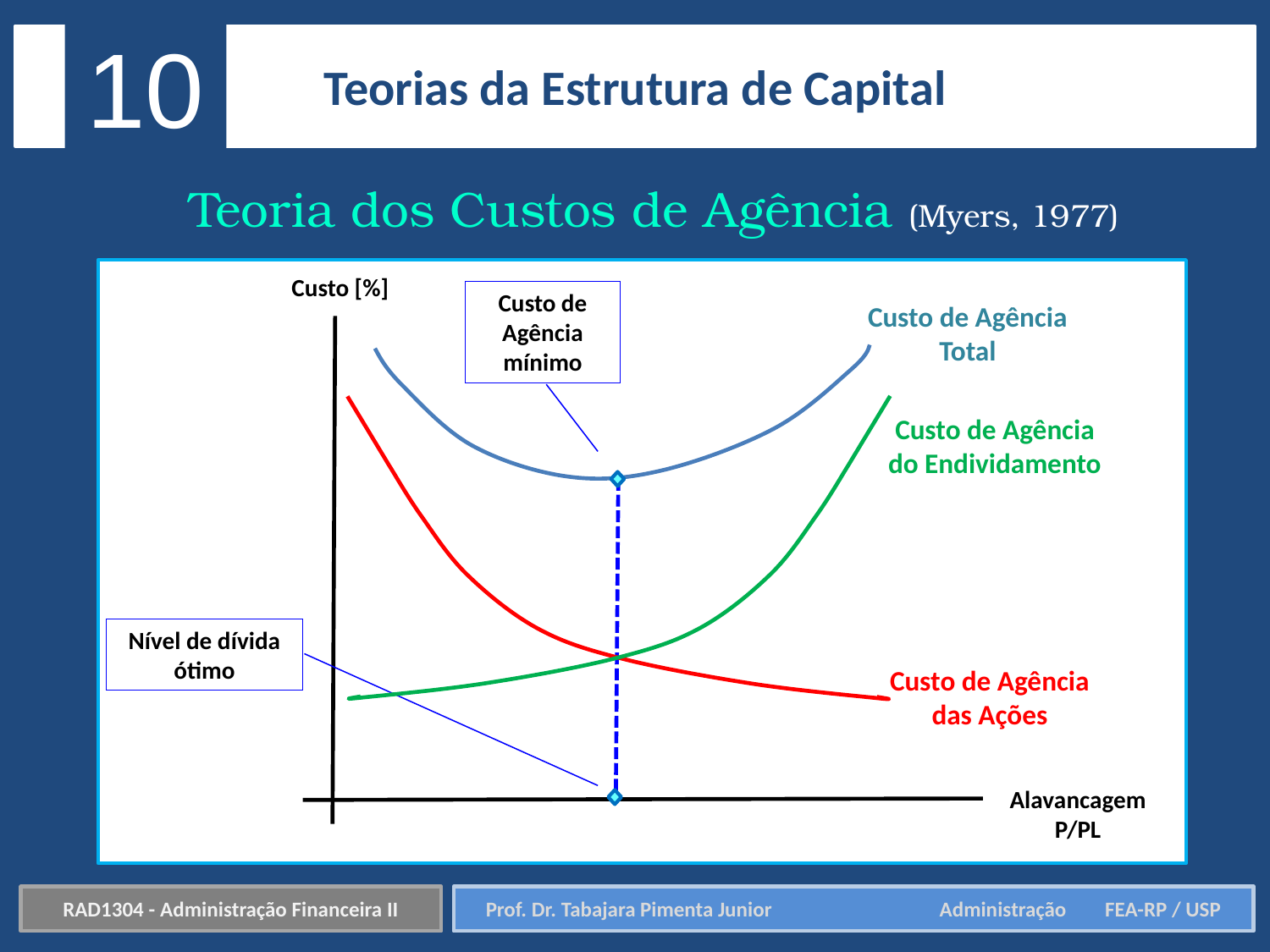

10

Teorias da Estrutura de Capital
Teoria dos Custos de Agência (Myers, 1977)

Custo [%]
Custo de Agência mínimo
Custo de Agência Total

Custo de Agência do Endividamento

Nível de dívida ótimo
Custo de Agência das Ações
Alavancagem P/PL

RAD1304 - Administração Financeira II

Prof. Dr. Tabajara Pimenta Junior	               Administração        FEA-RP / USP